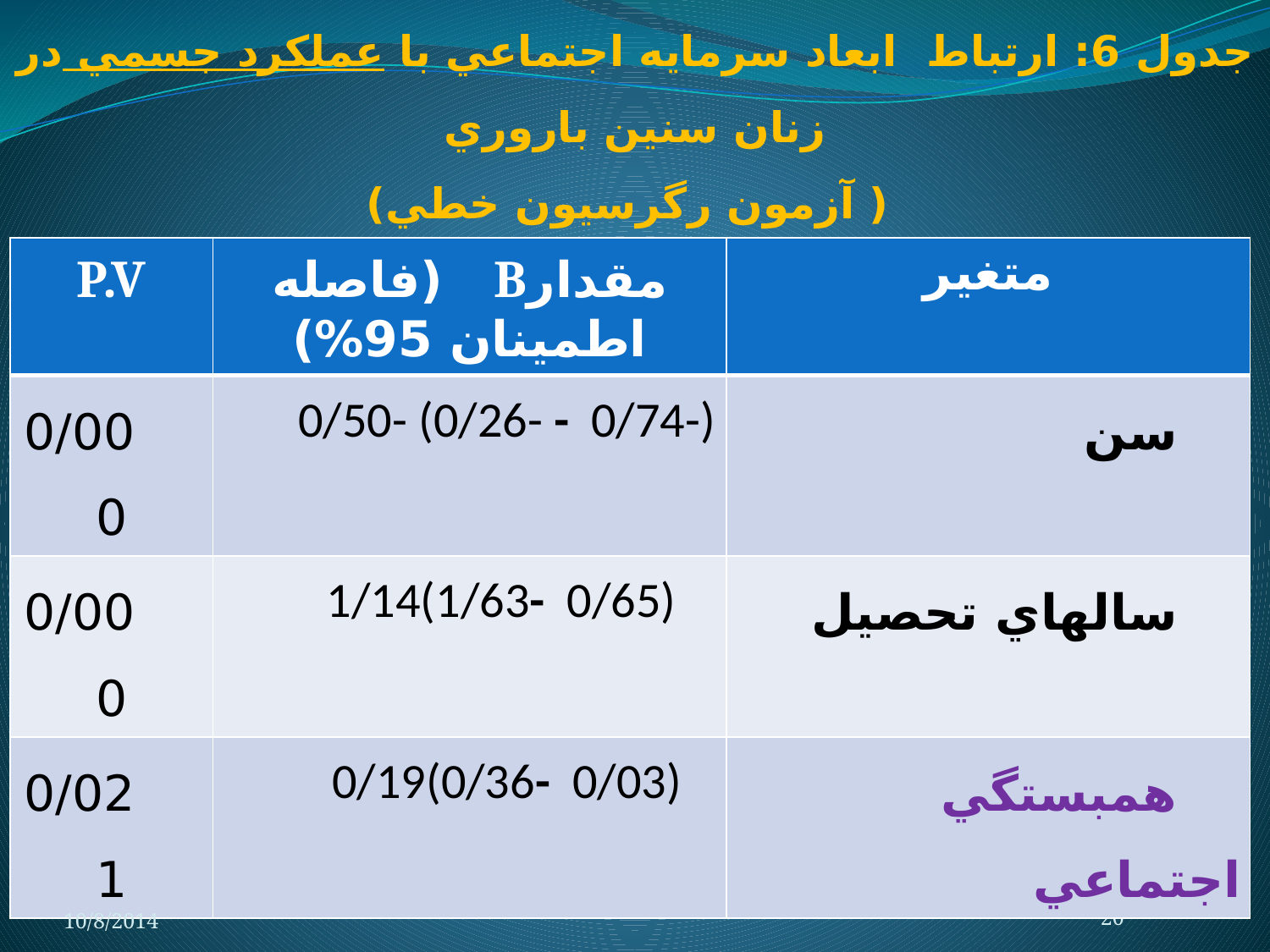

# جدول 6: ارتباط  ابعاد سرمايه اجتماعي با عملكرد جسمي در زنان سنين باروري ( آزمون رگرسيون خطي)
| P.V | مقدارB (فاصله اطمينان 95%) | متغير |
| --- | --- | --- |
| 0/000 | 0/50- (0/26- - 0/74-) | سن |
| 0/000 | 1/14(1/63- 0/65) | سال‏هاي تحصيل |
| 0/021 | 0/19(0/36- 0/03) | همبستگي اجتماعي |
10/8/2014
20